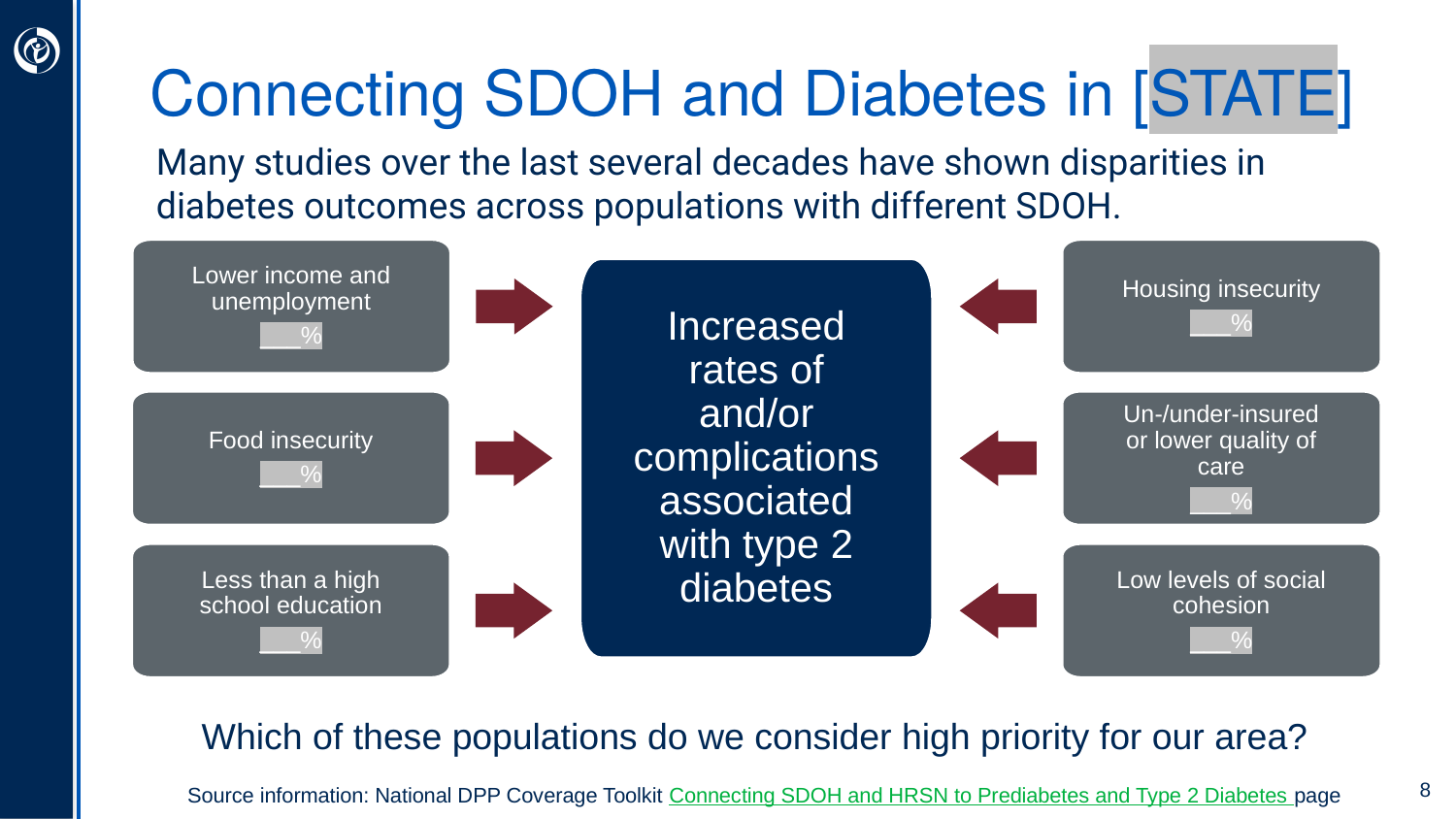

DELETE PRIOR TO SHARING
This slide is intended to be populated using HRSN data from your area in order to contextualize the issue for your partners. If you do not have access to this data, percentages can be removed, and slide can be presented only with existing information on SDOH in relation to diabetes. C
# Connecting SDOH and Diabetes in [STATE]
Many studies over the last several decades have shown disparities in diabetes outcomes across populations with different SDOH.
Lower income and unemployment
___%
Housing insecurity
___%
Increased rates of and/or complications associated with type 2 diabetes

Food insecurity
___%
Un-/under-insured or lower quality of care
___%

Less than a high school education
___%
Low levels of social cohesion
___%

Which of these populations do we consider high priority for our area?
Source information: National DPP Coverage Toolkit Connecting SDOH and HRSN to Prediabetes and Type 2 Diabetes page